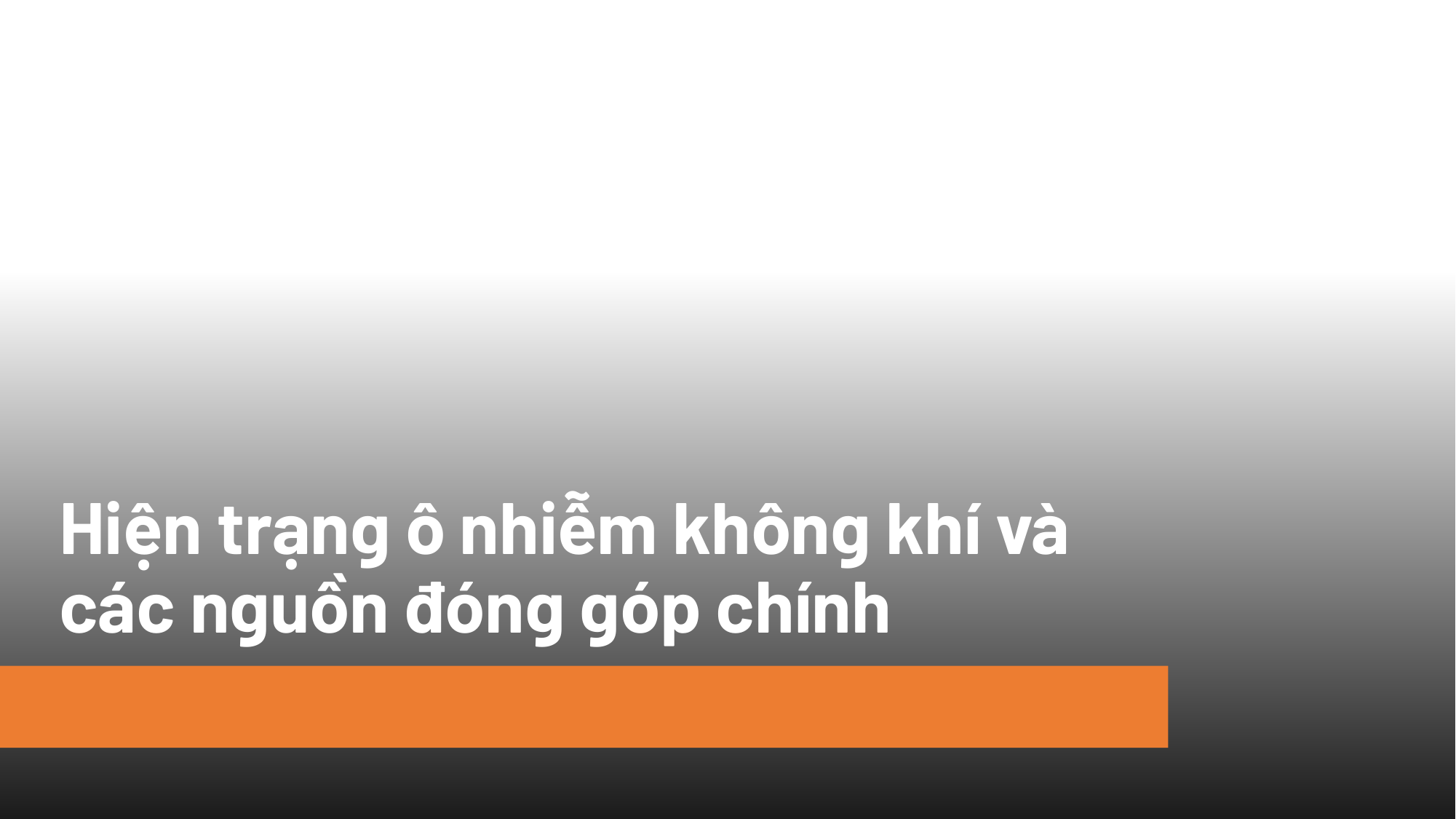

Hiện trạng ô nhiễm không khí và các nguồn đóng góp chính

10